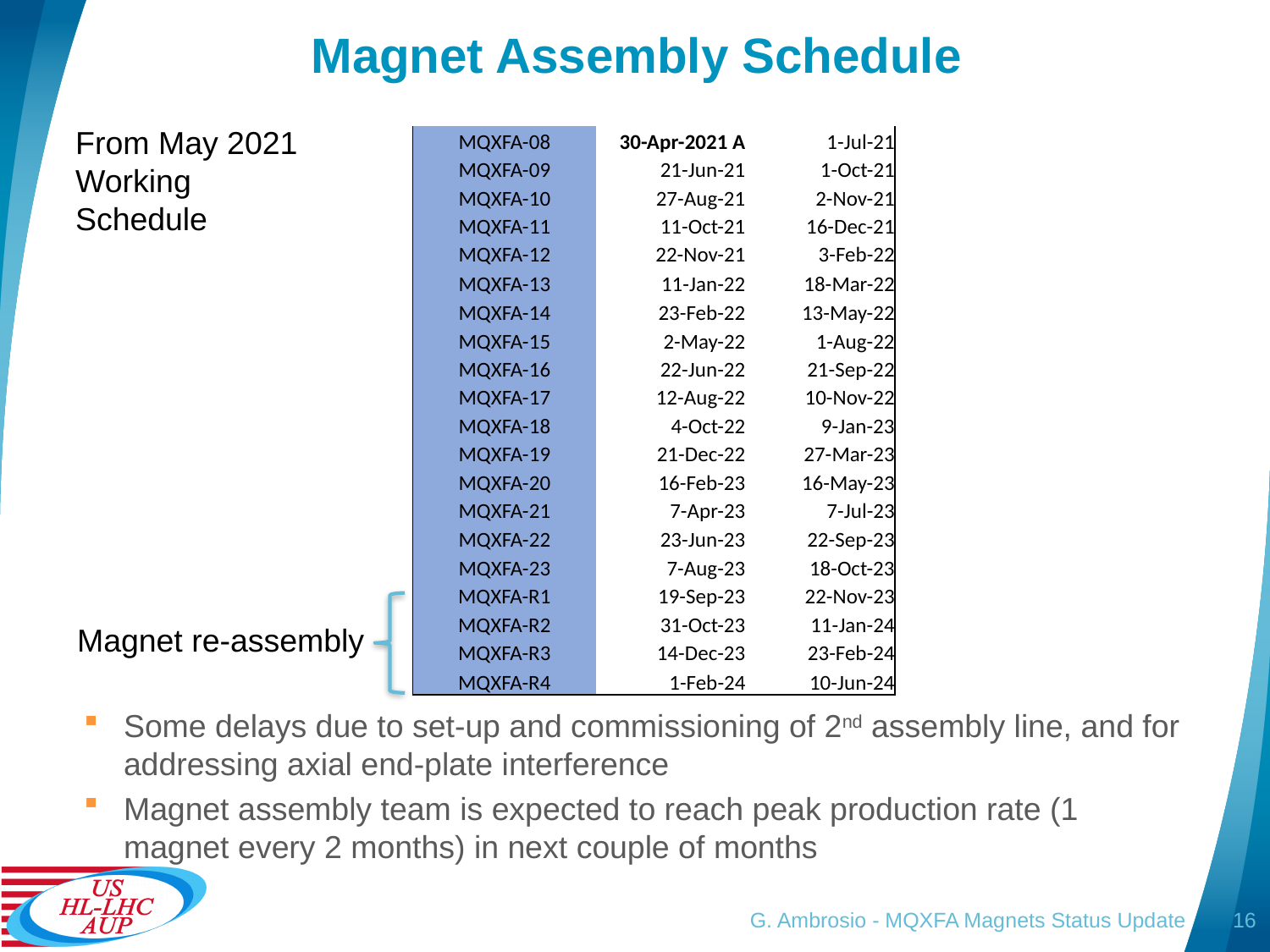

# Magnet Assembly Schedule
From May 2021 Working Schedule
| MQXFA-08 | 30-Apr-2021 A | 1-Jul-21 |
| --- | --- | --- |
| MQXFA-09 | 21-Jun-21 | 1-Oct-21 |
| MQXFA-10 | 27-Aug-21 | 2-Nov-21 |
| MQXFA-11 | 11-Oct-21 | 16-Dec-21 |
| MQXFA-12 | 22-Nov-21 | 3-Feb-22 |
| MQXFA-13 | 11-Jan-22 | 18-Mar-22 |
| MQXFA-14 | 23-Feb-22 | 13-May-22 |
| MQXFA-15 | 2-May-22 | 1-Aug-22 |
| MQXFA-16 | 22-Jun-22 | 21-Sep-22 |
| MQXFA-17 | 12-Aug-22 | 10-Nov-22 |
| MQXFA-18 | 4-Oct-22 | 9-Jan-23 |
| MQXFA-19 | 21-Dec-22 | 27-Mar-23 |
| MQXFA-20 | 16-Feb-23 | 16-May-23 |
| MQXFA-21 | 7-Apr-23 | 7-Jul-23 |
| MQXFA-22 | 23-Jun-23 | 22-Sep-23 |
| MQXFA-23 | 7-Aug-23 | 18-Oct-23 |
| MQXFA-R1 | 19-Sep-23 | 22-Nov-23 |
| MQXFA-R2 | 31-Oct-23 | 11-Jan-24 |
| MQXFA-R3 | 14-Dec-23 | 23-Feb-24 |
| MQXFA-R4 | 1-Feb-24 | 10-Jun-24 |

Magnet re-assembly
Some delays due to set-up and commissioning of 2nd assembly line, and for addressing axial end-plate interference
Magnet assembly team is expected to reach peak production rate (1 magnet every 2 months) in next couple of months

G. Ambrosio - MQXFA Magnets Status Update
16